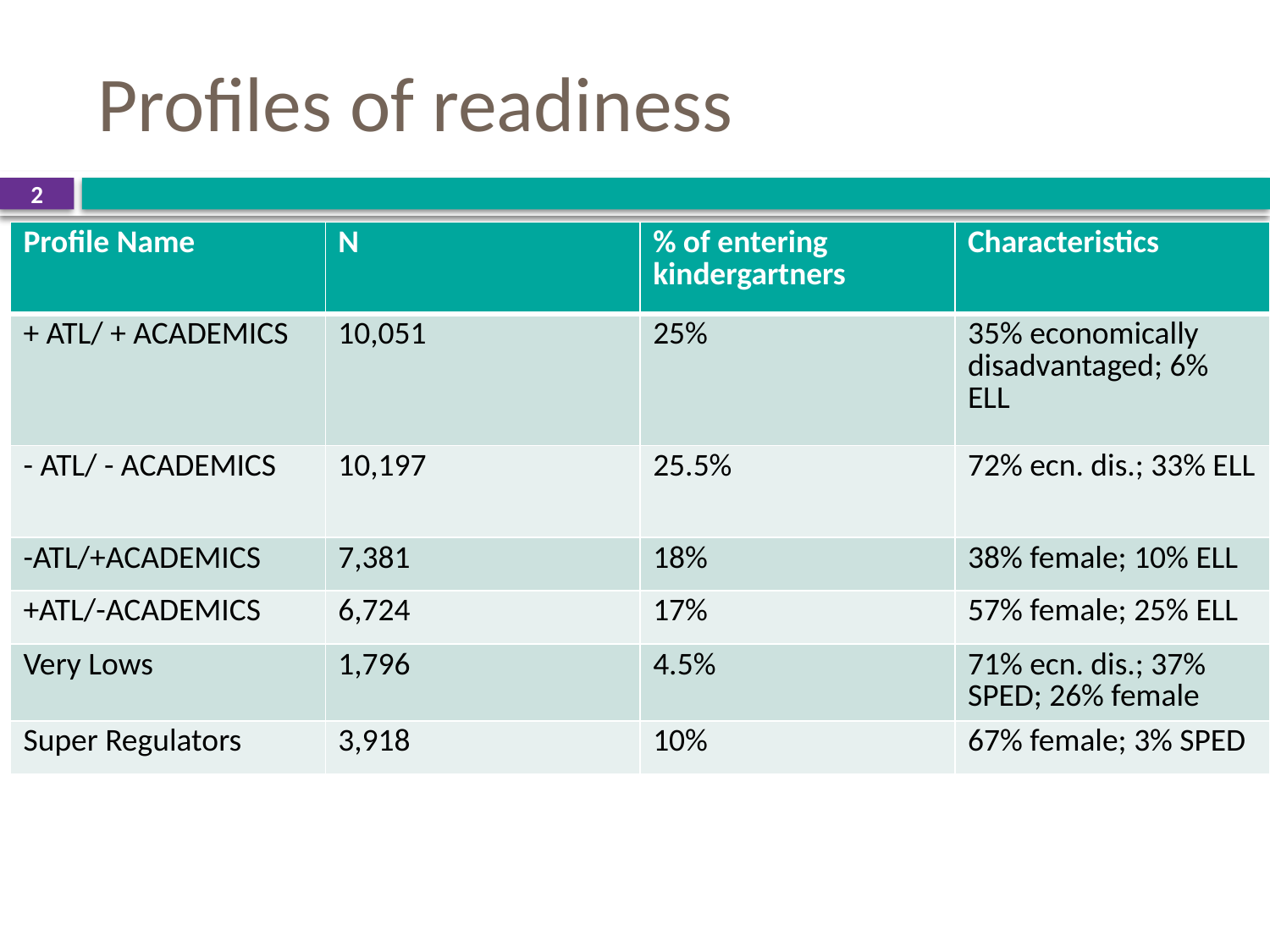

# Profiles of readiness
2
| Profile Name | N | % of entering kindergartners | Characteristics |
| --- | --- | --- | --- |
| + ATL/ + ACADEMICS | 10,051 | 25% | 35% economically disadvantaged; 6% ELL |
| - ATL/ - ACADEMICS | 10,197 | 25.5% | 72% ecn. dis.; 33% ELL |
| -ATL/+ACADEMICS | 7,381 | 18% | 38% female; 10% ELL |
| +ATL/-ACADEMICS | 6,724 | 17% | 57% female; 25% ELL |
| Very Lows | 1,796 | 4.5% | 71% ecn. dis.; 37% SPED; 26% female |
| Super Regulators | 3,918 | 10% | 67% female; 3% SPED |